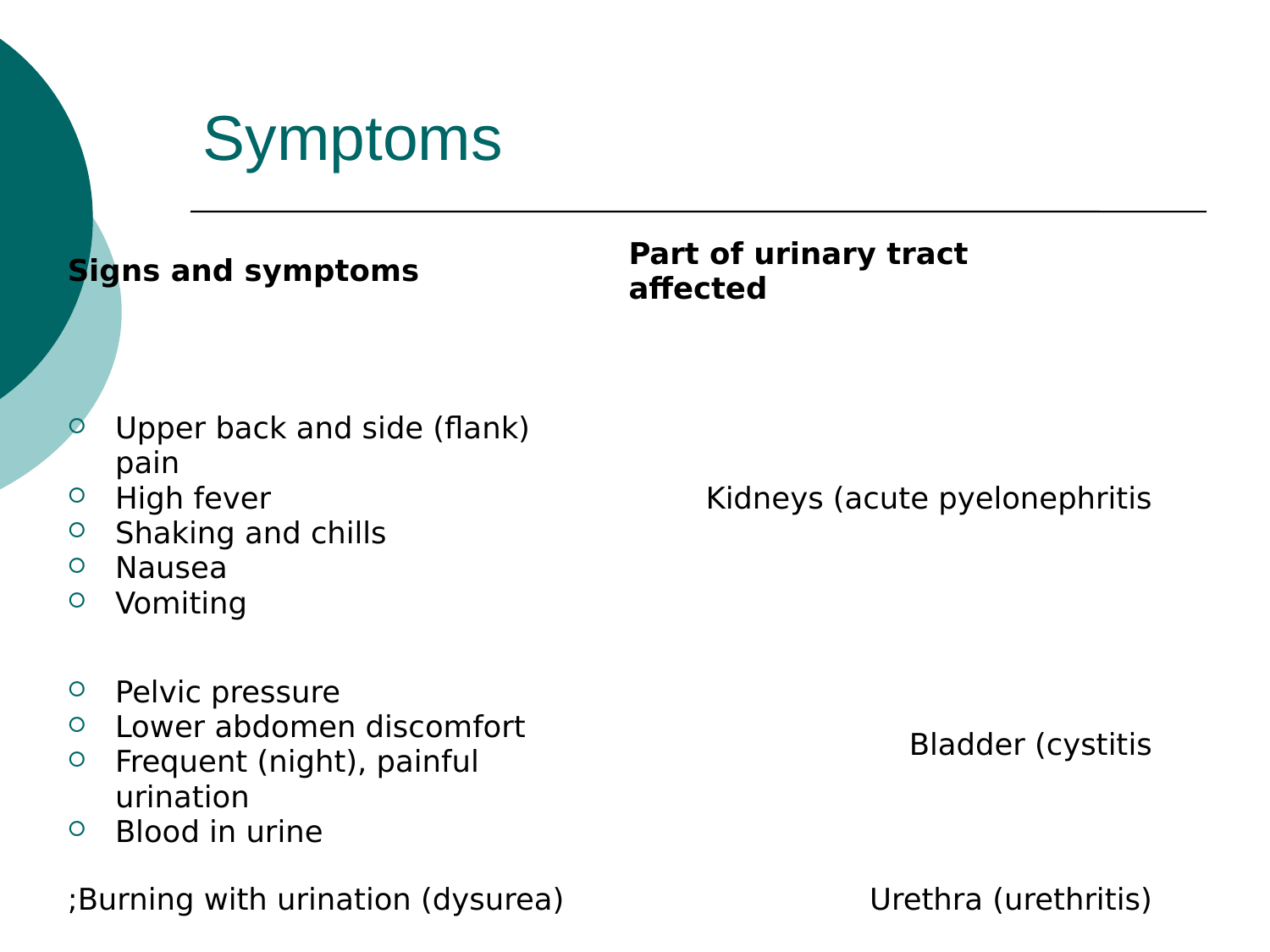

# Symptoms
| Signs and symptoms | Part of urinary tract affected |
| --- | --- |
| Upper back and side (flank) pain High fever Shaking and chills Nausea Vomiting | Kidneys (acute pyelonephritis |
| Pelvic pressure Lower abdomen discomfort Frequent (night), painful urination Blood in urine | Bladder (cystitis |
| ;Burning with urination (dysurea) | Urethra (urethritis) |